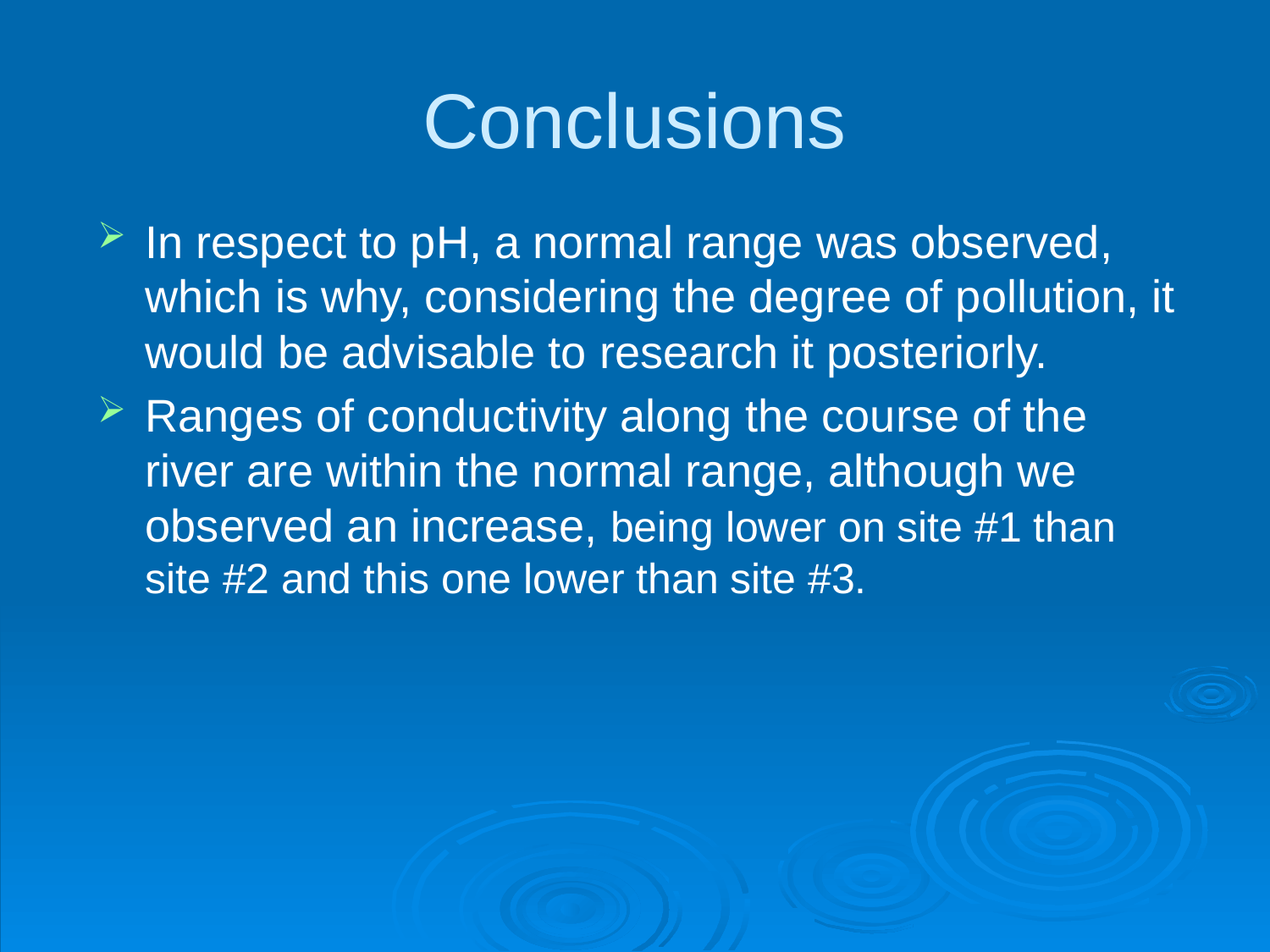

# Conclusions
In respect to pH, a normal range was observed, which is why, considering the degree of pollution, it would be advisable to research it posteriorly.
Ranges of conductivity along the course of the river are within the normal range, although we observed an increase, being lower on site #1 than site #2 and this one lower than site #3.